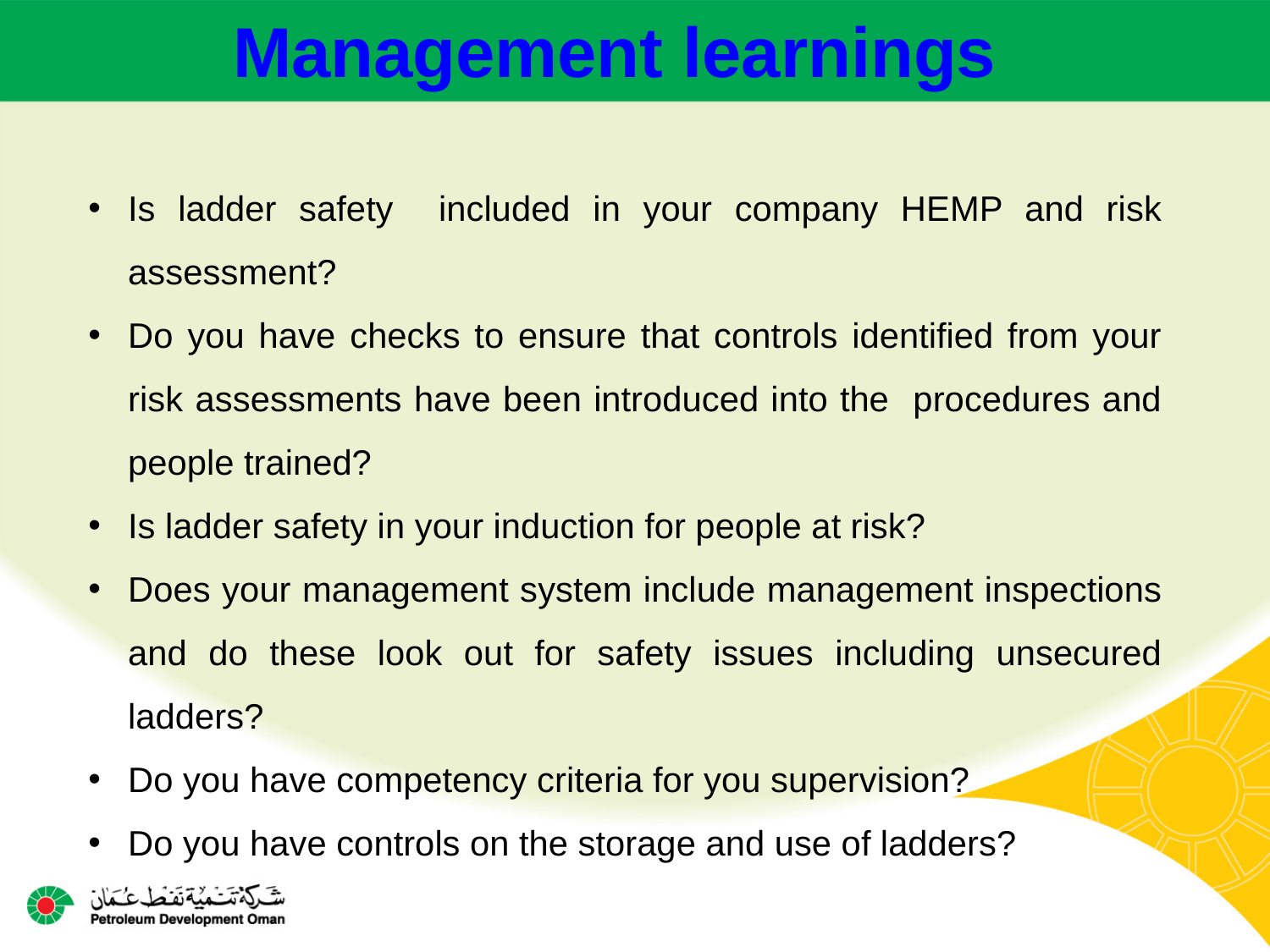

Management learnings
Is ladder safety  included in your company HEMP and risk assessment?
Do you have checks to ensure that controls identified from your risk assessments have been introduced into the  procedures and people trained?
Is ladder safety in your induction for people at risk?
Does your management system include management inspections and do these look out for safety issues including unsecured ladders?
Do you have competency criteria for you supervision?
Do you have controls on the storage and use of ladders?
2